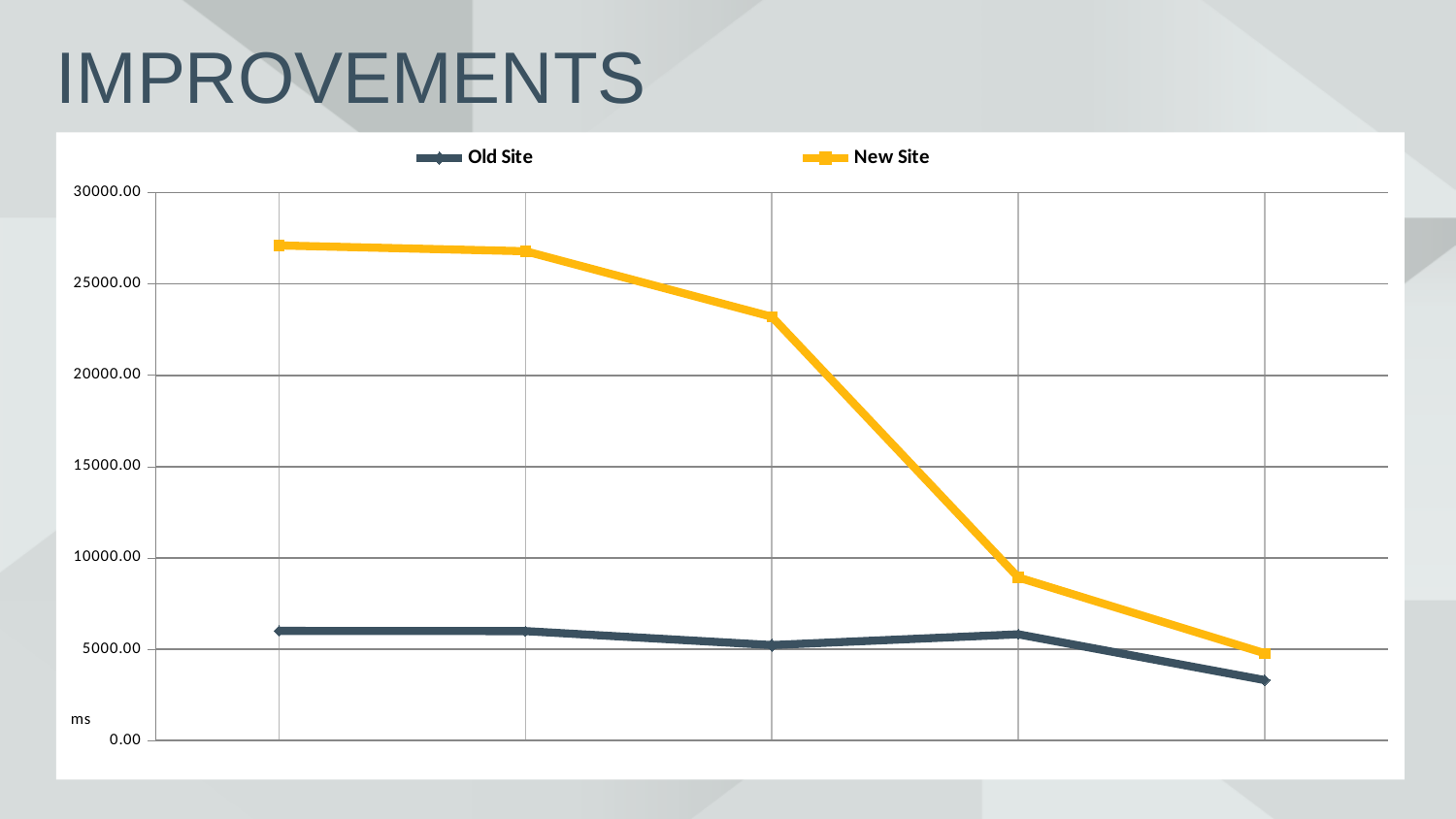

# Improvements

### Chart

| Category |  |  |
|---|---|---|
| 41110.0 | 6007.5 | 27108.0 |
| 41116.0 | 5994.75 | 26792.75 |
| 41123.0 | 5226.5 | 23204.25 |
| 41131.0 | 5818.0 | 8929.5 |
| 41158.0 | 3310.25 | 4780.0 |